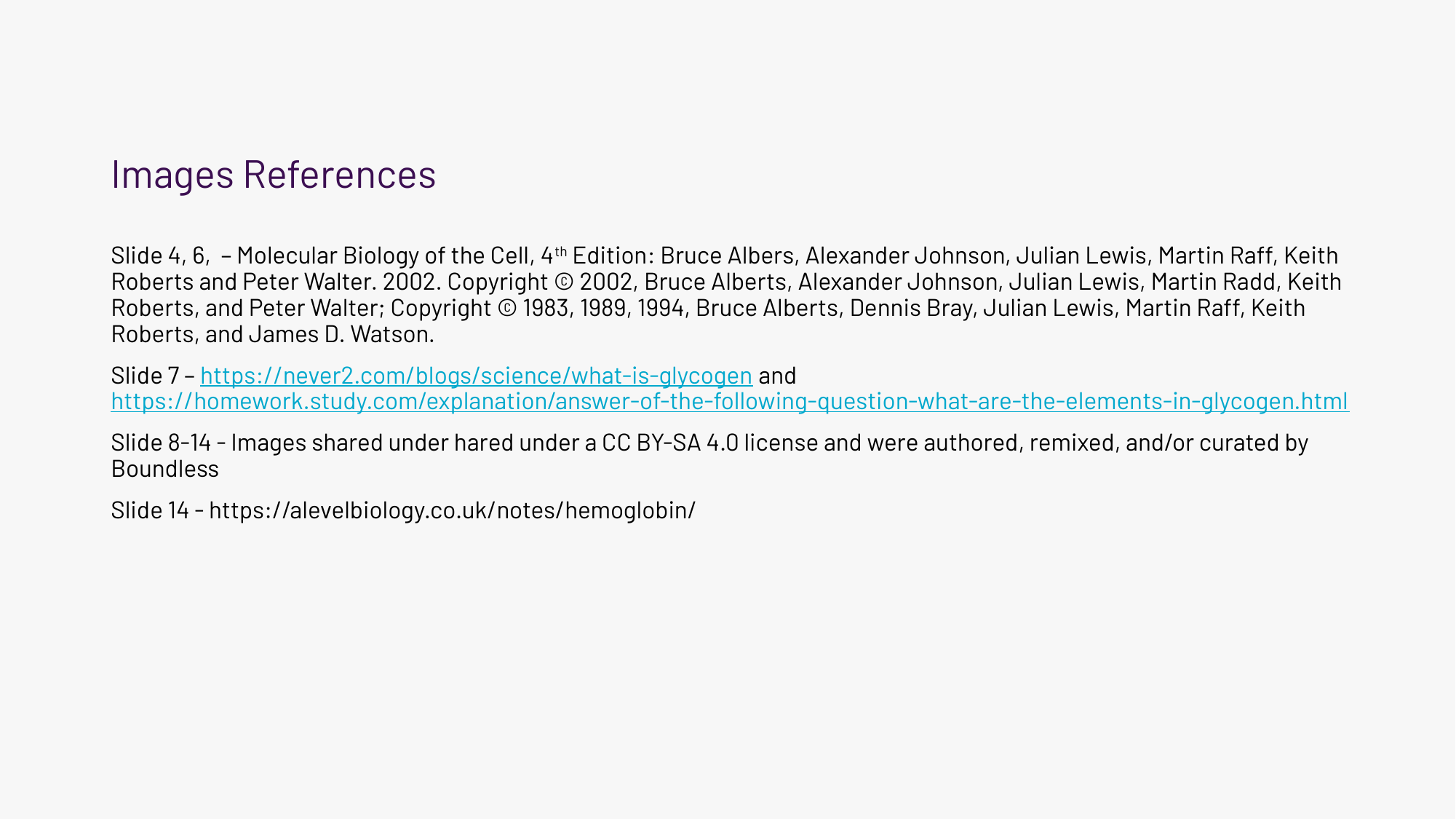

# Images References
Slide 4, 6,  – Molecular Biology of the Cell, 4th Edition: Bruce Albers, Alexander Johnson, Julian Lewis, Martin Raff, Keith Roberts and Peter Walter. 2002. Copyright © 2002, Bruce Alberts, Alexander Johnson, Julian Lewis, Martin Radd, Keith Roberts, and Peter Walter; Copyright © 1983, 1989, 1994, Bruce Alberts, Dennis Bray, Julian Lewis, Martin Raff, Keith Roberts, and James D. Watson.
Slide 7 – https://never2.com/blogs/science/what-is-glycogen and https://homework.study.com/explanation/answer-of-the-following-question-what-are-the-elements-in-glycogen.html
Slide 8-14 - Images shared under hared under a CC BY-SA 4.0 license and were authored, remixed, and/or curated by Boundless
Slide 14 - https://alevelbiology.co.uk/notes/hemoglobin/